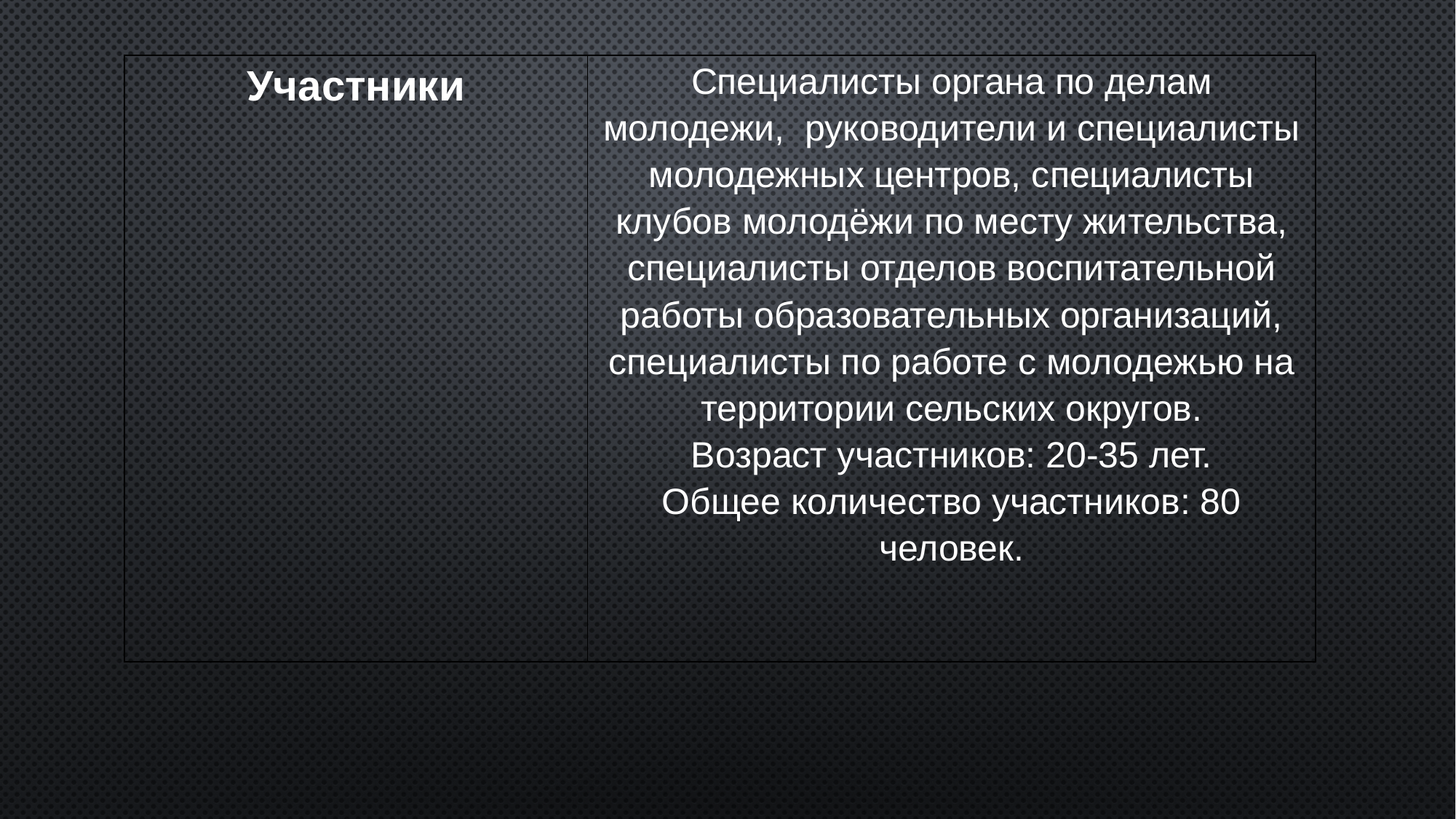

| Участники | Специалисты органа по делам молодежи, руководители и специалисты молодежных центров, специалисты клубов молодёжи по месту жительства, специалисты отделов воспитательной работы образовательных организаций, специалисты по работе с молодежью на территории сельских округов. Возраст участников: 20-35 лет. Общее количество участников: 80 человек. |
| --- | --- |